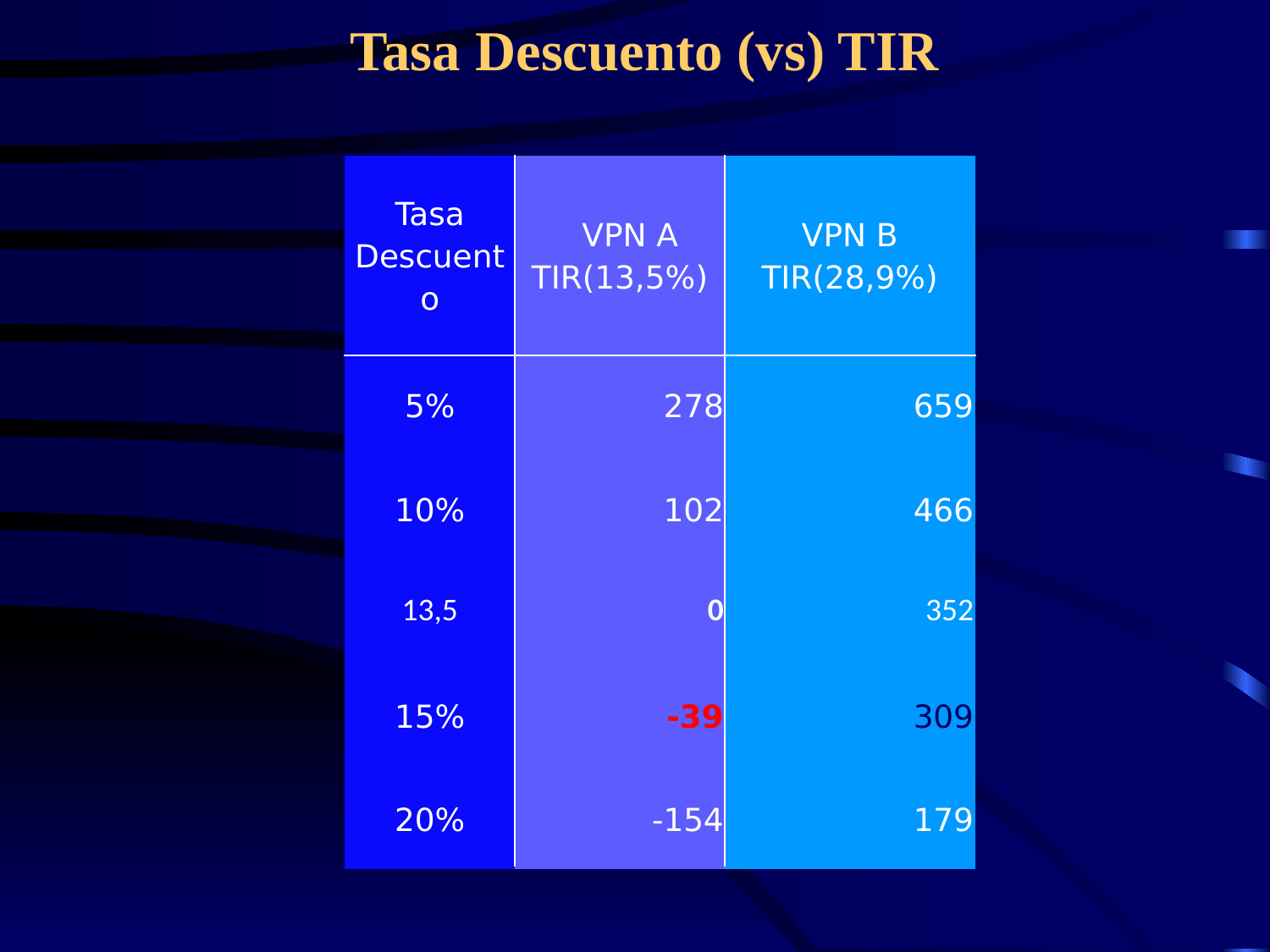

# Tasa Descuento (vs) TIR
| Tasa Descuento | VPN A TIR(13,5%) | VPN B TIR(28,9%) |  |
| --- | --- | --- | --- |
| 5% | 278 | 659 |  |
| 10% | 102 | 466 |  |
| 13,5 | 0 | 352 |  |
| 15% | -39 | 309 |  |
| 20% | -154 | 179 |  |